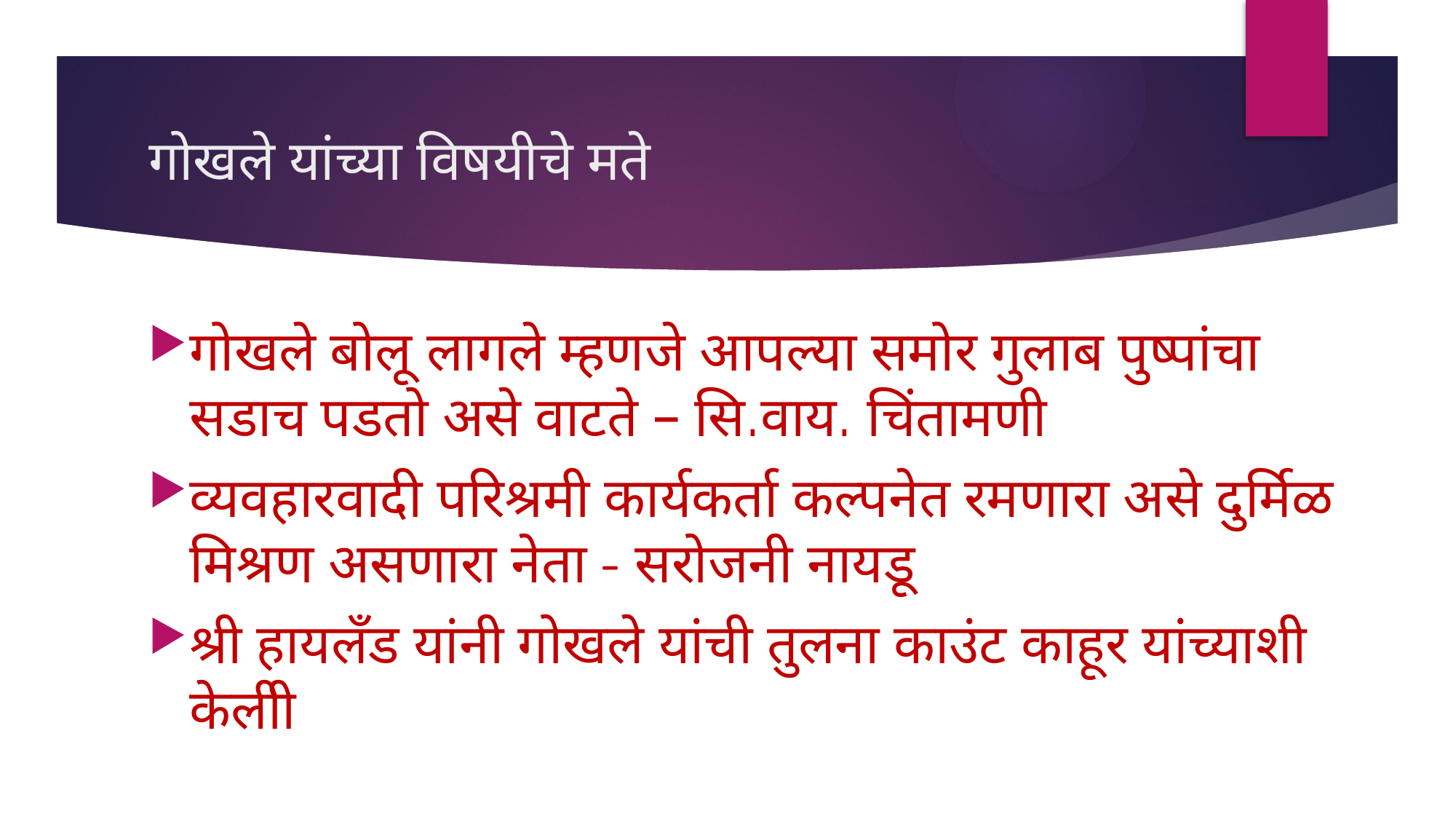

# गोखले यांच्या विषयीचे मते
गोखले बोलू लागले म्हणजे आपल्या समोर गुलाब पुष्पांचा सडाच पडतो असे वाटते – सि.वाय. चिंतामणी
व्यवहारवादी परिश्रमी कार्यकर्ता कल्पनेत रमणारा असे दुर्मिळ मिश्रण असणारा नेता - सरोजनी नायडू
श्री हायलँड यांनी गोखले यांची तुलना काउंट काहूर यांच्याशी केलीी